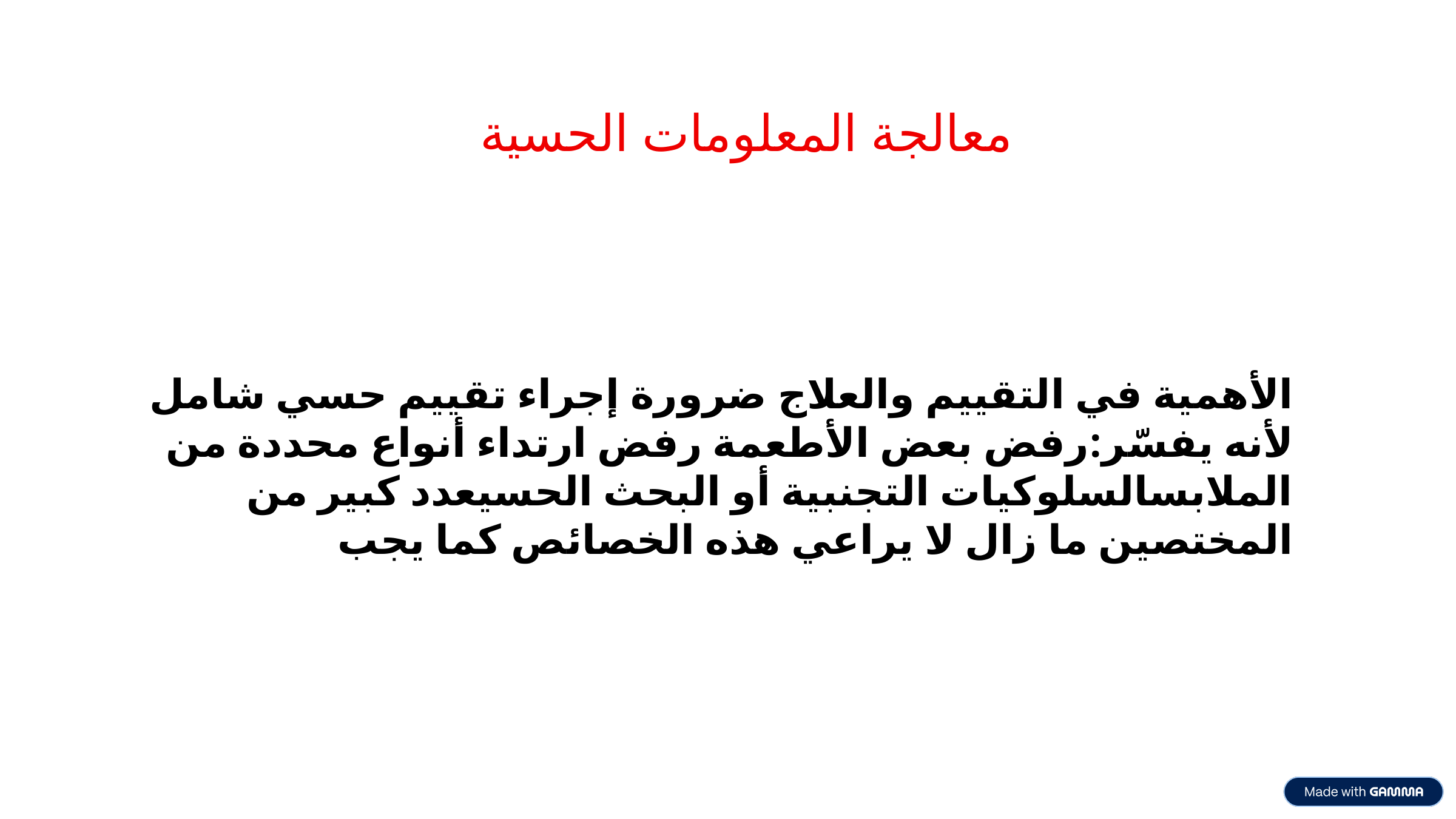

معالجة المعلومات الحسية
الأهمية في التقييم والعلاج ضرورة إجراء تقييم حسي شامل لأنه يفسّر:رفض بعض الأطعمة رفض ارتداء أنواع محددة من الملابسالسلوكيات التجنبية أو البحث الحسيعدد كبير من المختصين ما زال لا يراعي هذه الخصائص كما يجب